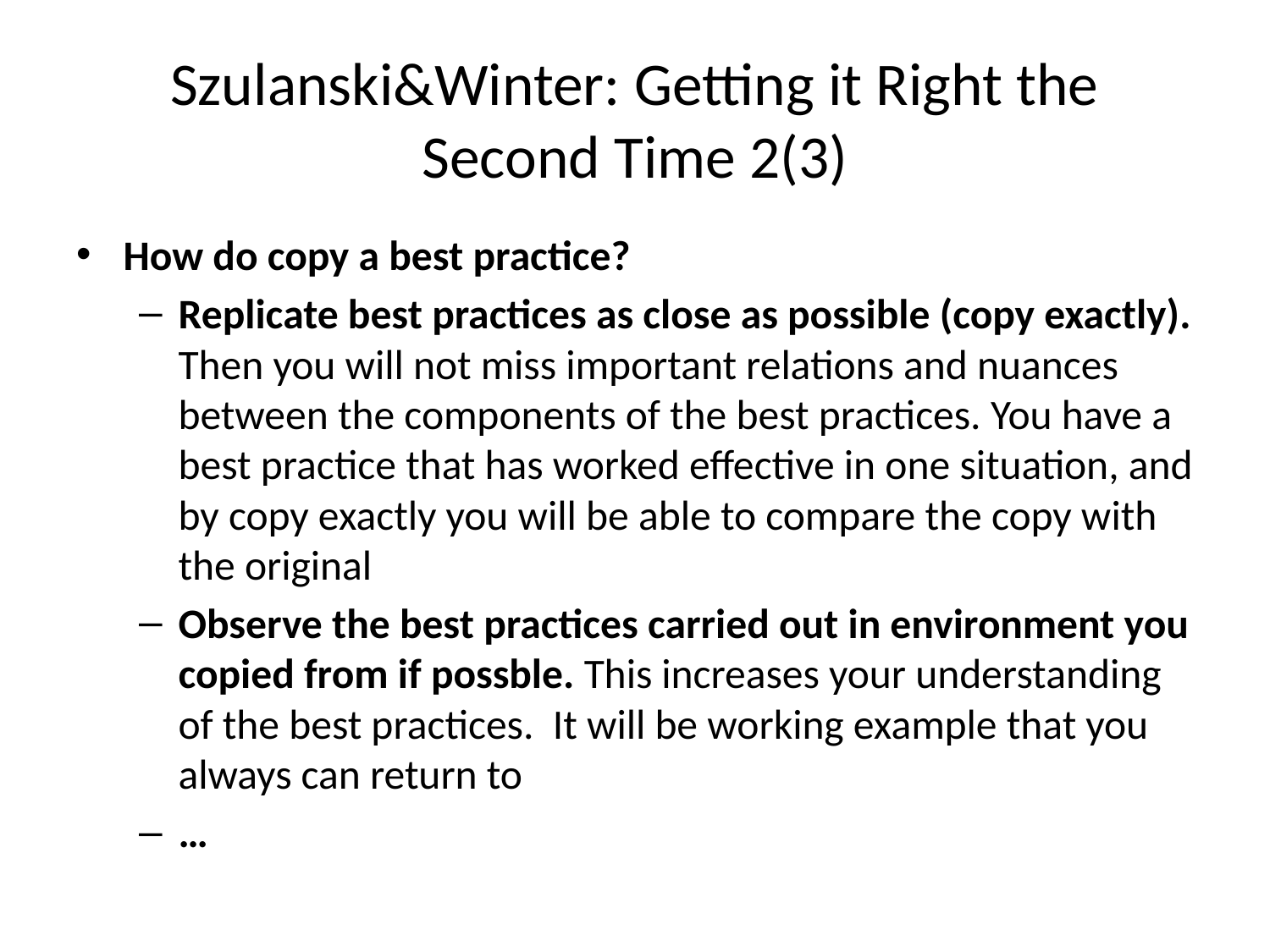

# Szulanski&Winter: Getting it Right the Second Time 2(3)
How do copy a best practice?
Replicate best practices as close as possible (copy exactly). Then you will not miss important relations and nuances between the components of the best practices. You have a best practice that has worked effective in one situation, and by copy exactly you will be able to compare the copy with the original
Observe the best practices carried out in environment you copied from if possble. This increases your understanding of the best practices.  It will be working example that you always can return to
…